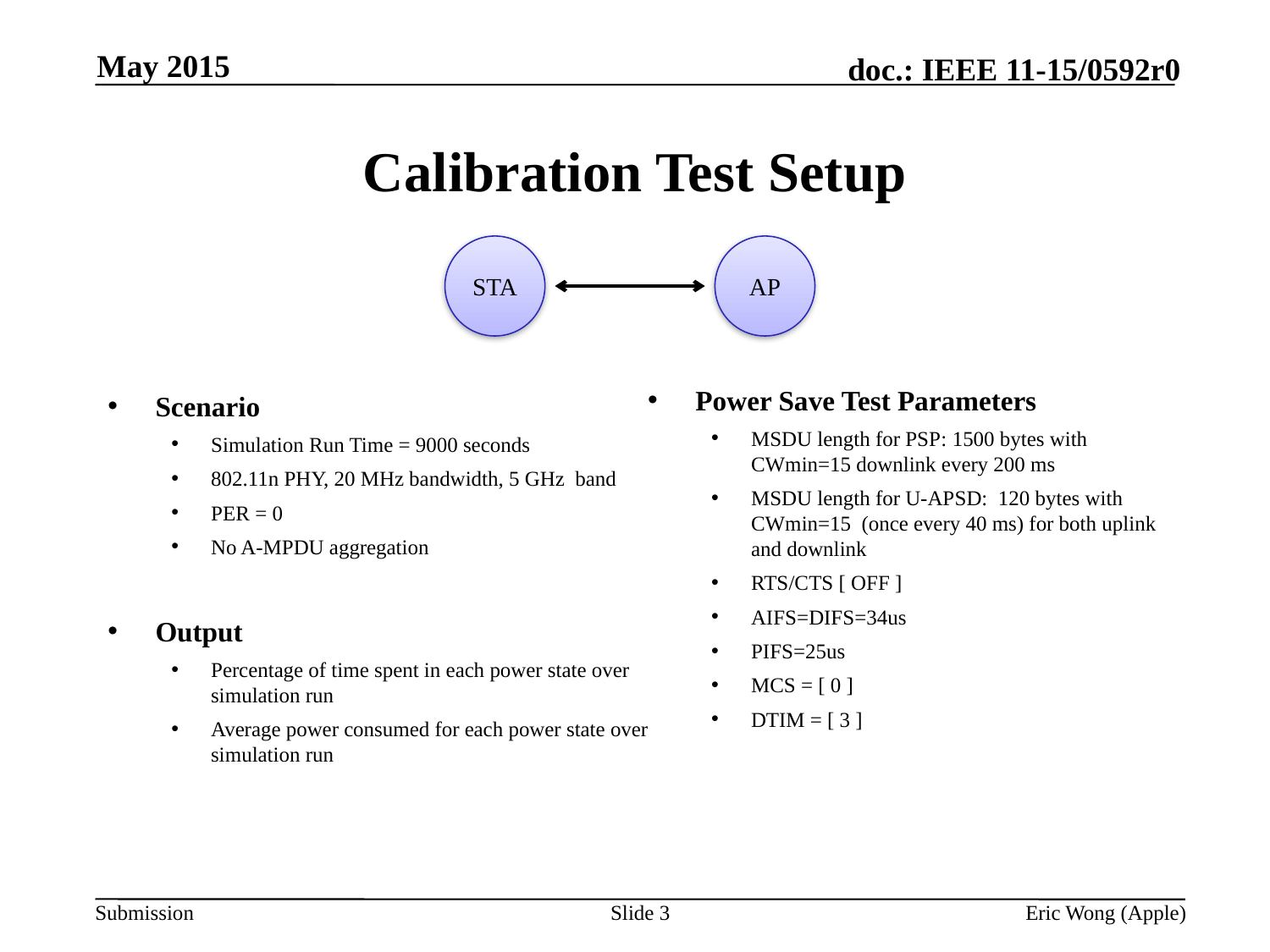

May 2015
# Calibration Test Setup
STA
AP

Scenario
Simulation Run Time = 9000 seconds
802.11n PHY, 20 MHz bandwidth, 5 GHz  band
PER = 0
No A-MPDU aggregation

Output
Percentage of time spent in each power state over simulation run
Average power consumed for each power state over simulation run

Power Save Test Parameters
MSDU length for PSP: 1500 bytes with CWmin=15 downlink every 200 ms
MSDU length for U-APSD:  120 bytes with CWmin=15  (once every 40 ms) for both uplink and downlink
RTS/CTS [ OFF ]
AIFS=DIFS=34us
PIFS=25us
MCS = [ 0 ]
DTIM = [ 3 ]

Slide 3
Eric Wong (Apple)